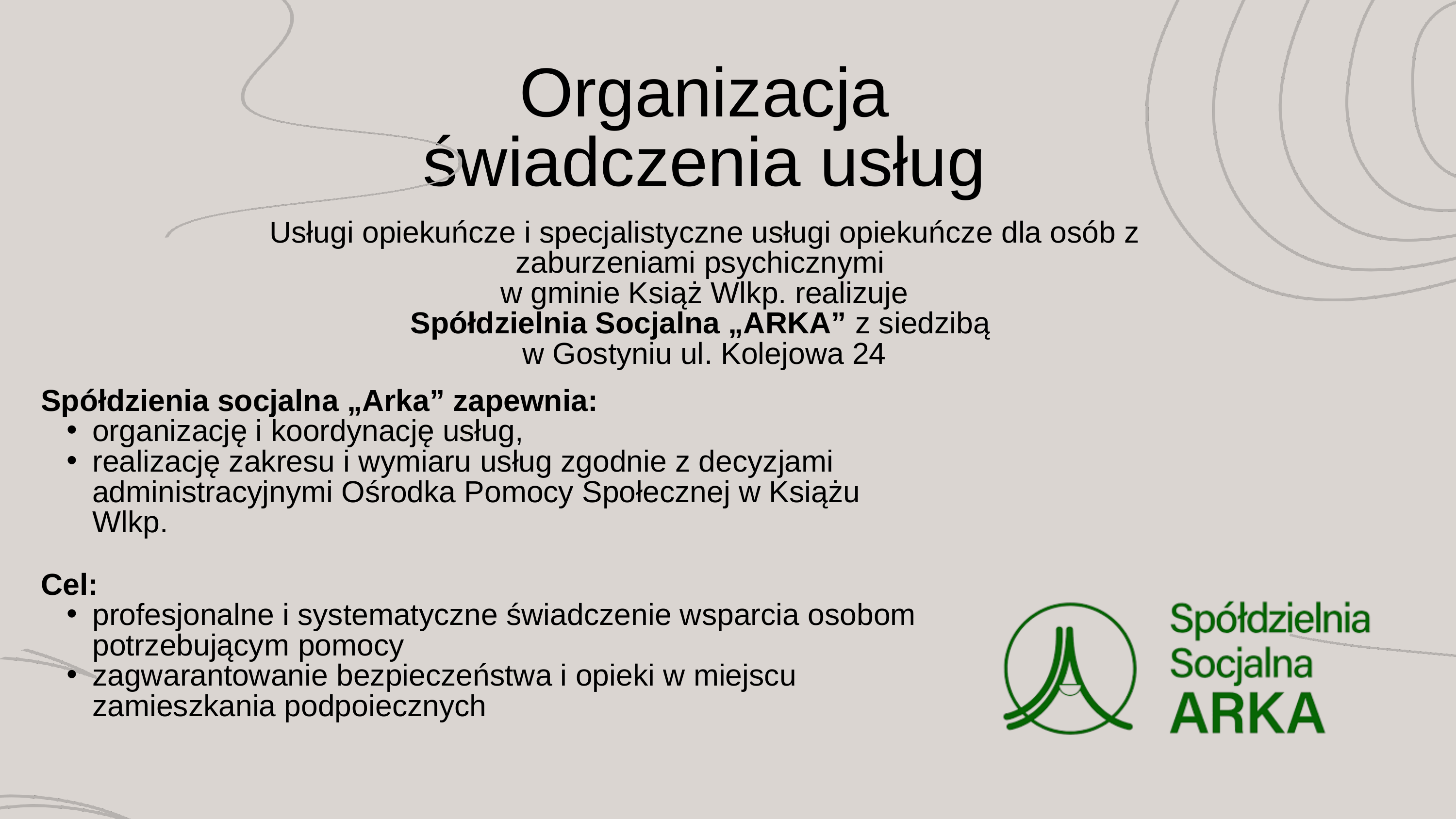

Organizacja świadczenia usług
Usługi opiekuńcze i specjalistyczne usługi opiekuńcze dla osób z zaburzeniami psychicznymi
w gminie Książ Wlkp. realizuje
Spółdzielnia Socjalna „ARKA” z siedzibą
w Gostyniu ul. Kolejowa 24
Spółdzienia socjalna „Arka” zapewnia:
organizację i koordynację usług,
realizację zakresu i wymiaru usług zgodnie z decyzjami administracyjnymi Ośrodka Pomocy Społecznej w Książu Wlkp.

Cel:
profesjonalne i systematyczne świadczenie wsparcia osobom potrzebującym pomocy
zagwarantowanie bezpieczeństwa i opieki w miejscu zamieszkania podpoiecznych